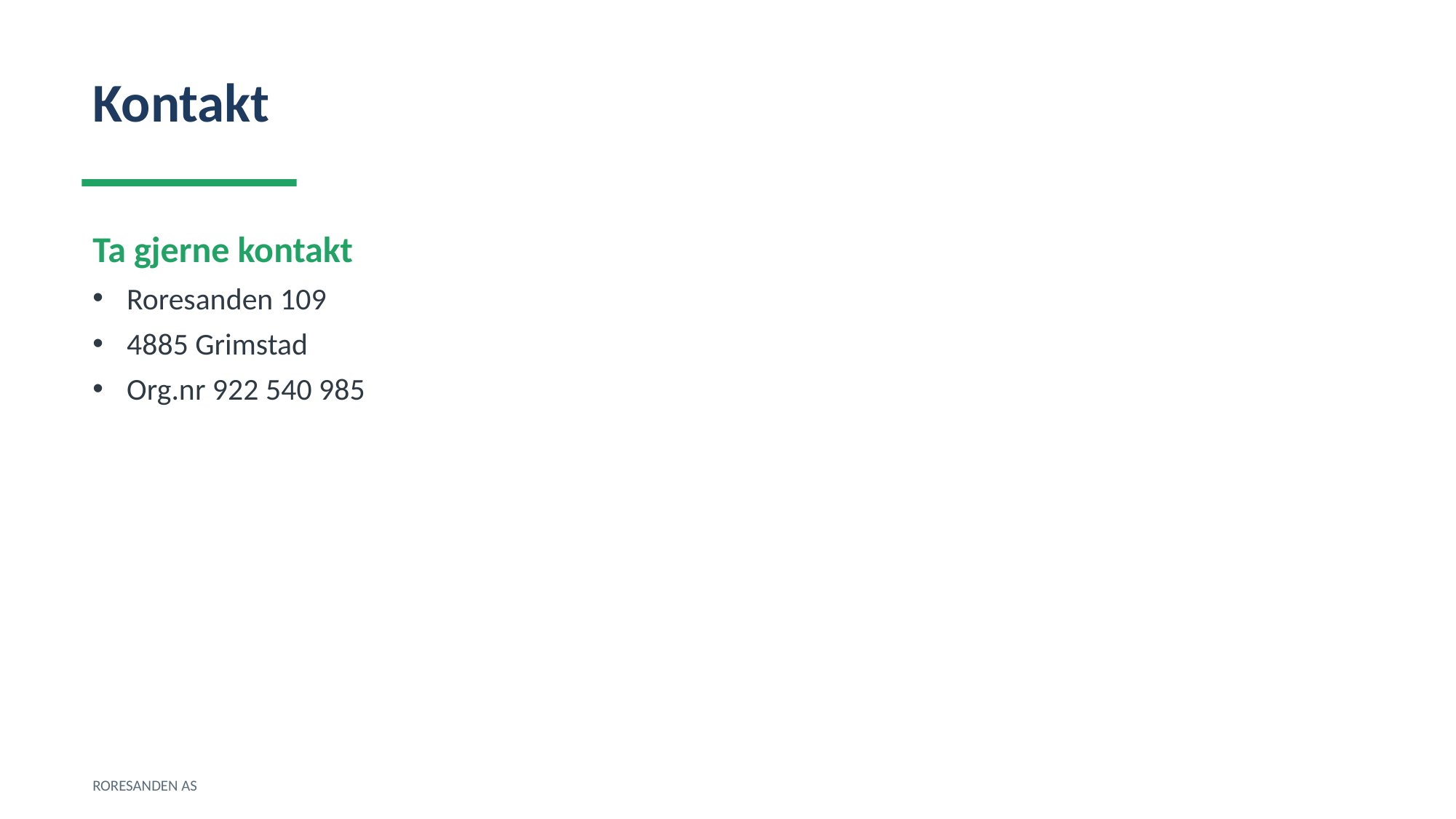

Kontakt

Ta gjerne kontakt
Roresanden 109
4885 Grimstad
Org.nr 922 540 985
RORESANDEN AS